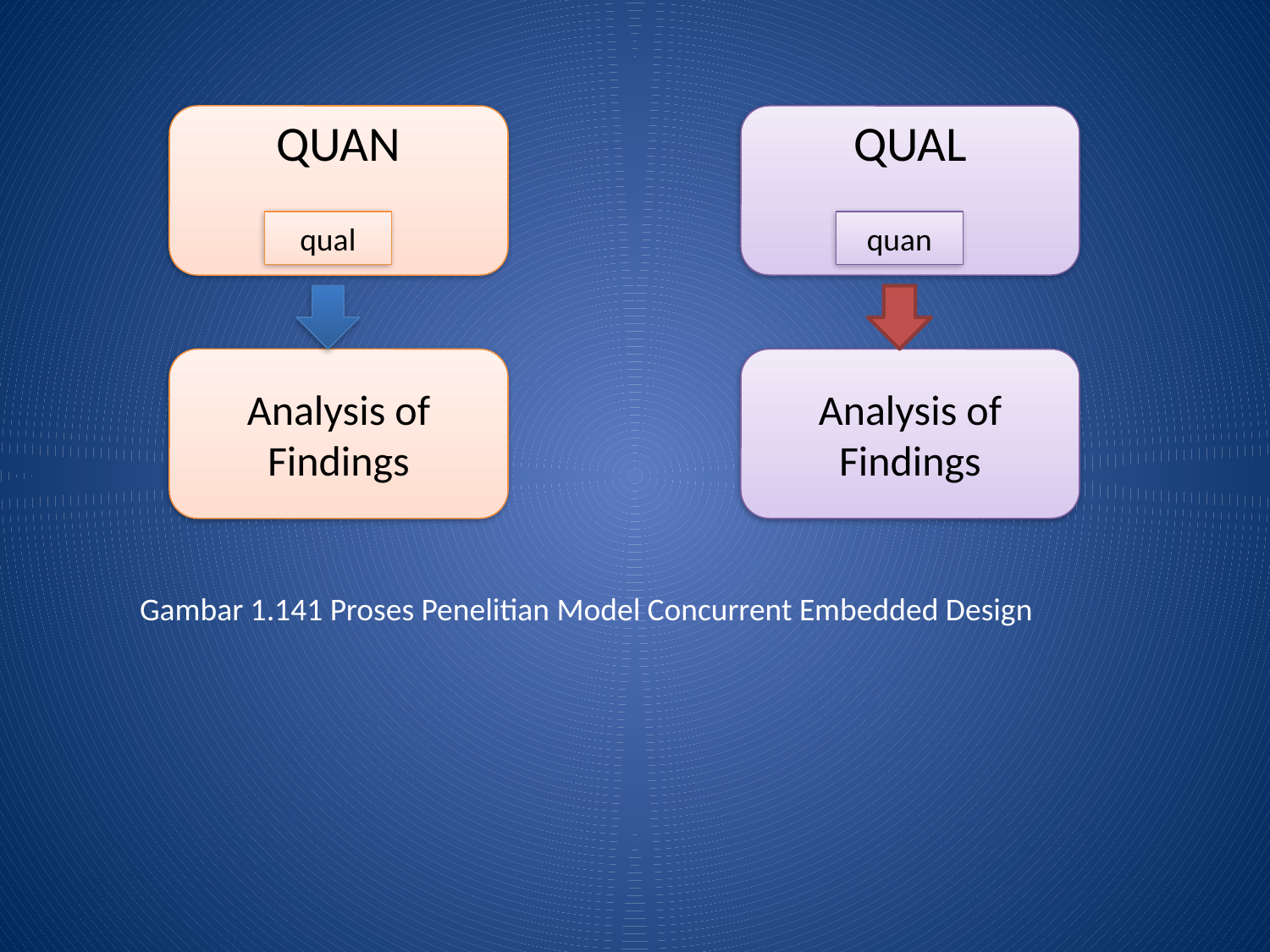

QUAN

QUAL

qual
quan

Analysis of Findings
Analysis of Findings
# Gambar 1.141 Proses Penelitian Model Concurrent Embedded Design